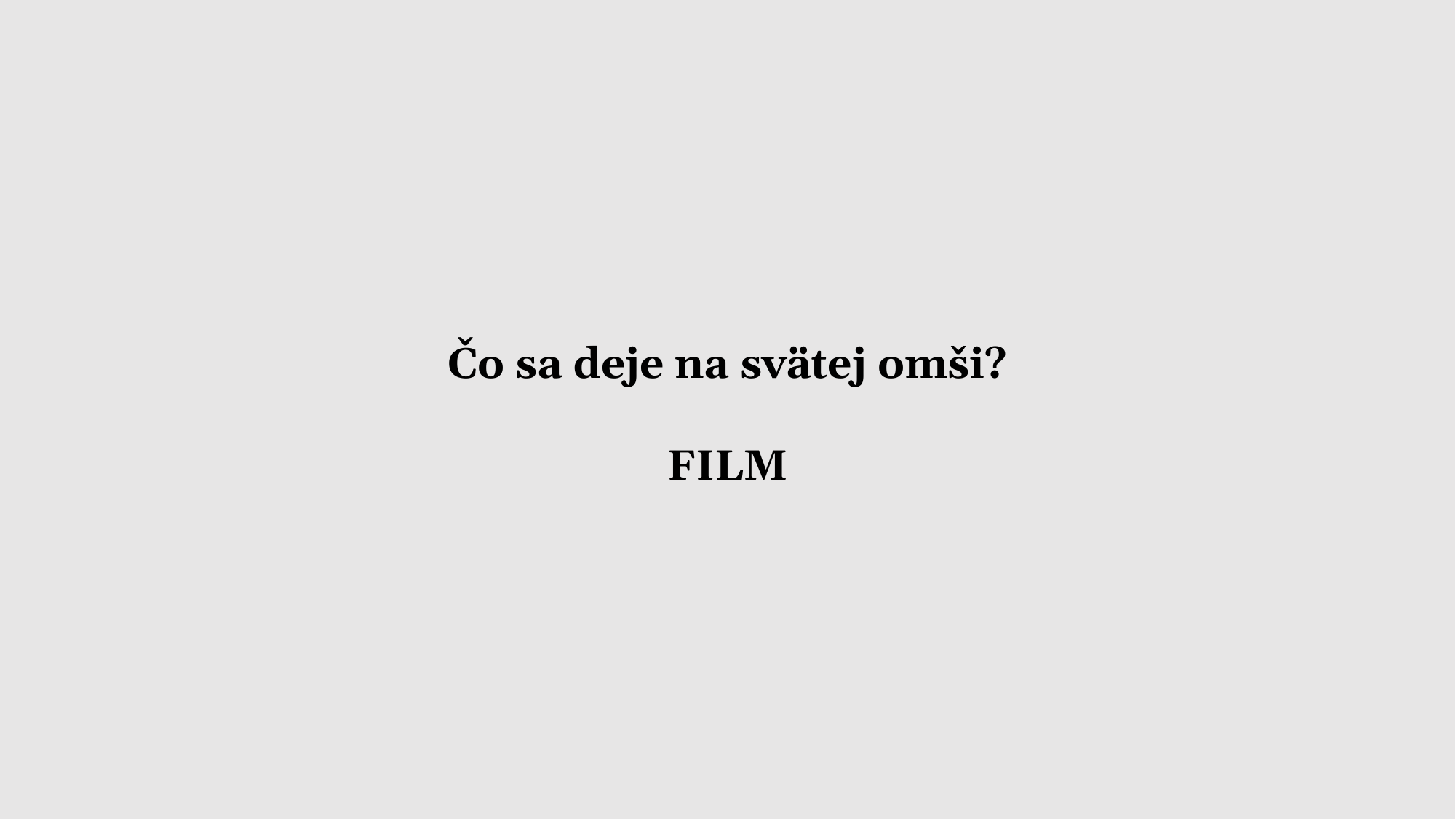

Čo sa deje na svätej omši?

FILM